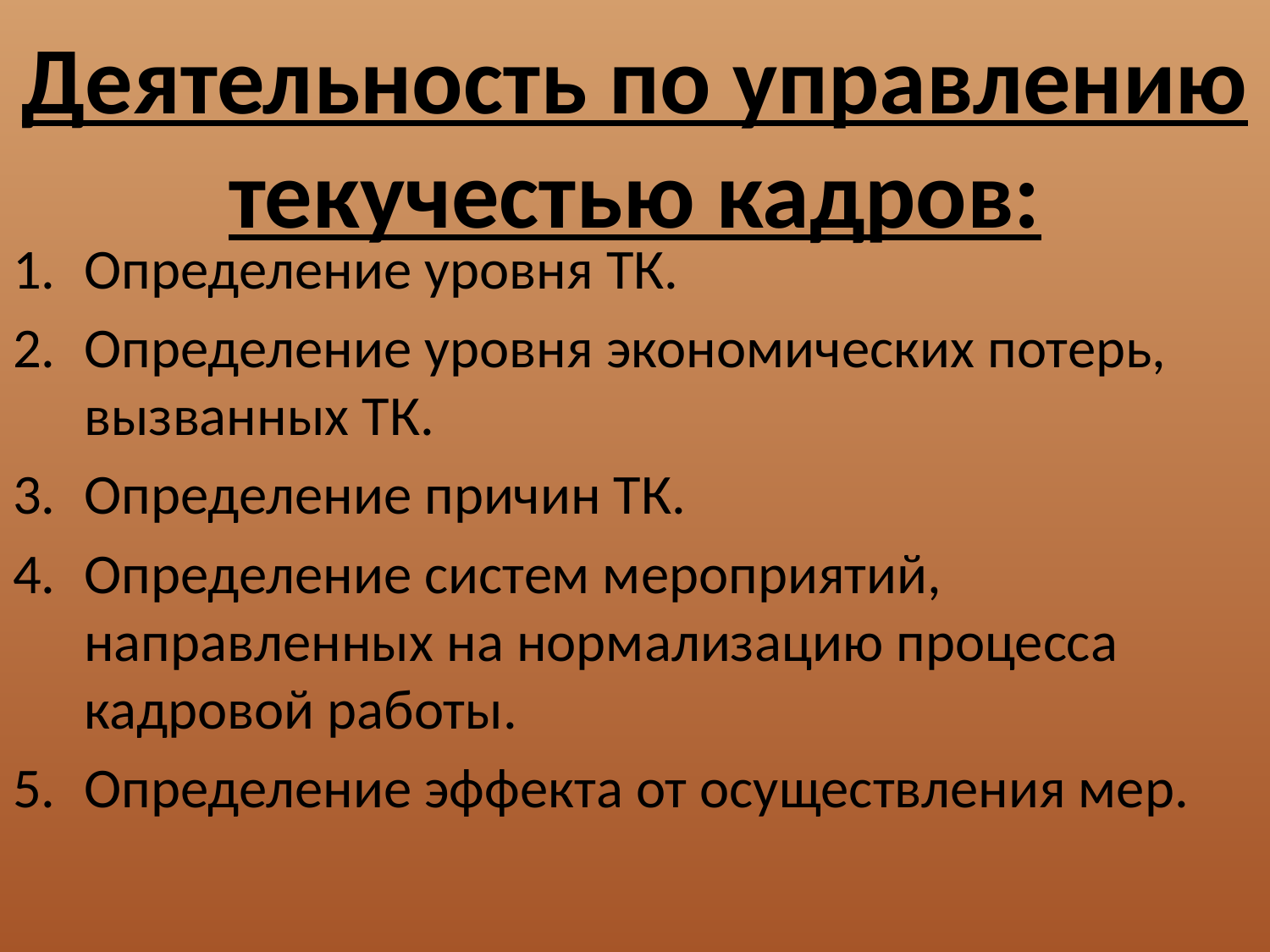

# Деятельность по управлению текучестью кадров:
Определение уровня ТК.
Определение уровня экономических потерь, вызванных ТК.
Определение причин ТК.
Определение систем мероприятий, направленных на нормализацию процесса кадровой работы.
Определение эффекта от осуществления мер.